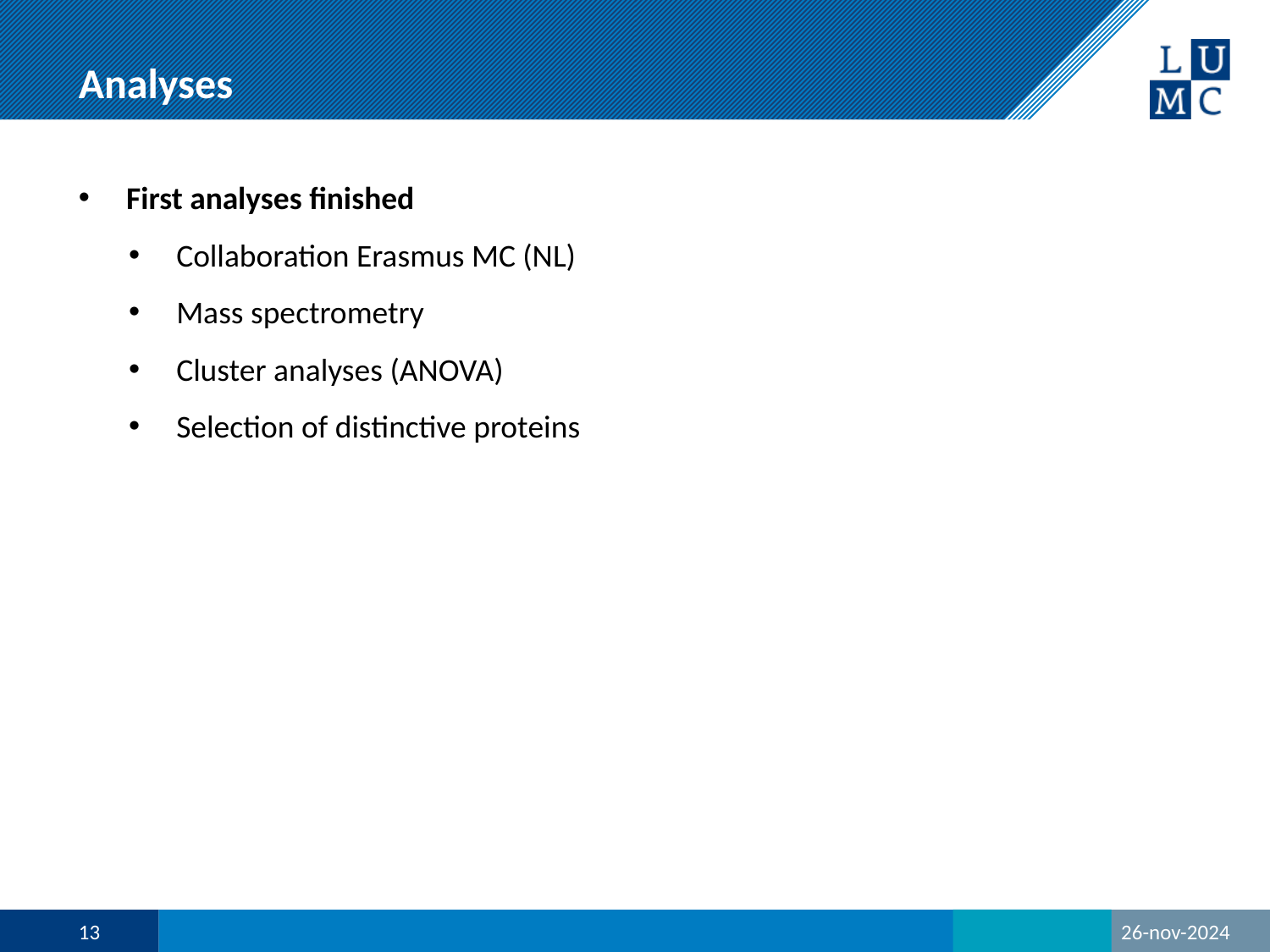

# Analyses
First analyses finished
Collaboration Erasmus MC (NL)
Mass spectrometry
Cluster analyses (ANOVA)
Selection of distinctive proteins

13

26-nov-2024